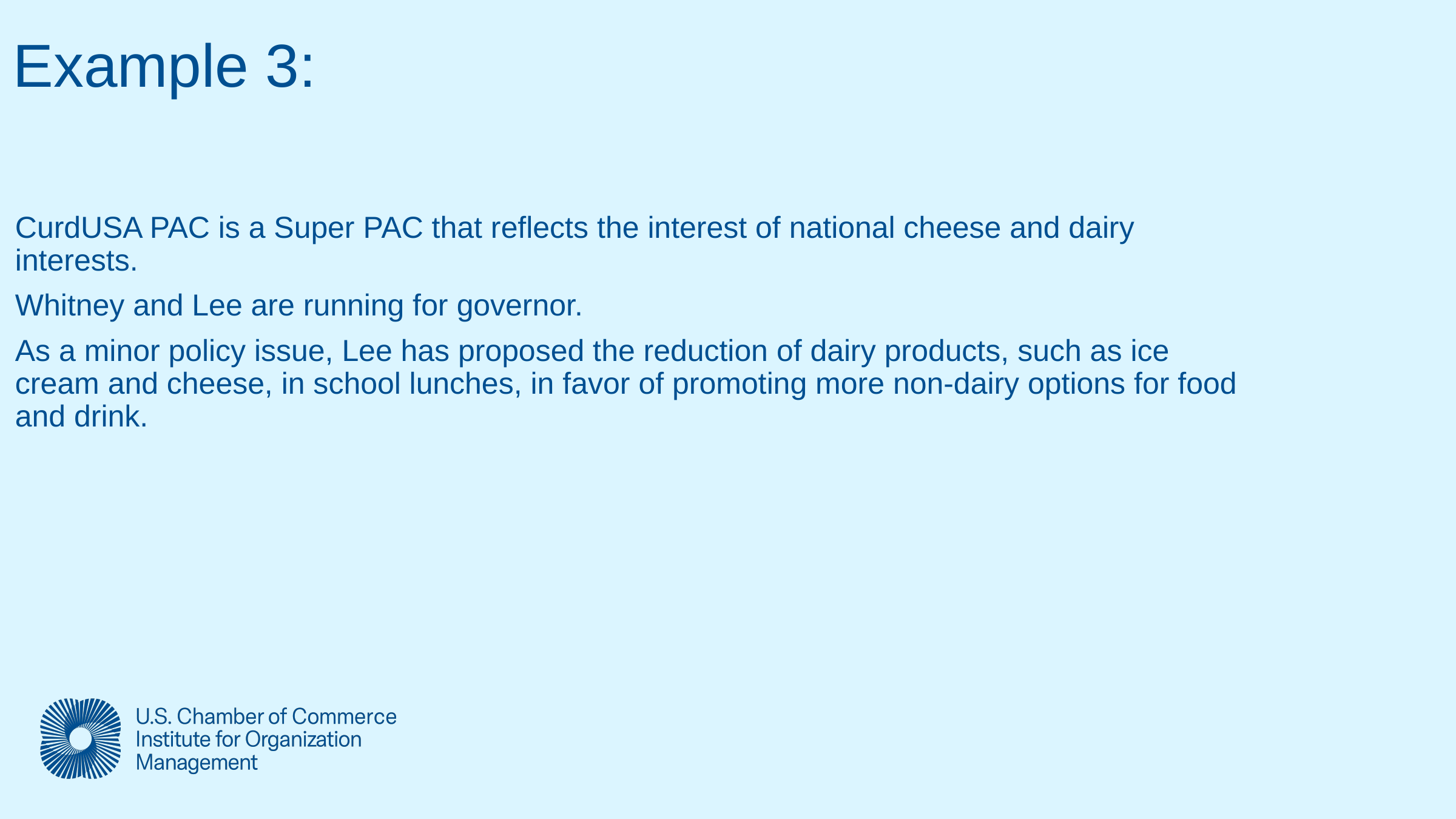

Example 3:
CurdUSA PAC is a Super PAC that reflects the interest of national cheese and dairy interests.
Whitney and Lee are running for governor.
As a minor policy issue, Lee has proposed the reduction of dairy products, such as ice cream and cheese, in school lunches, in favor of promoting more non-dairy options for food and drink.